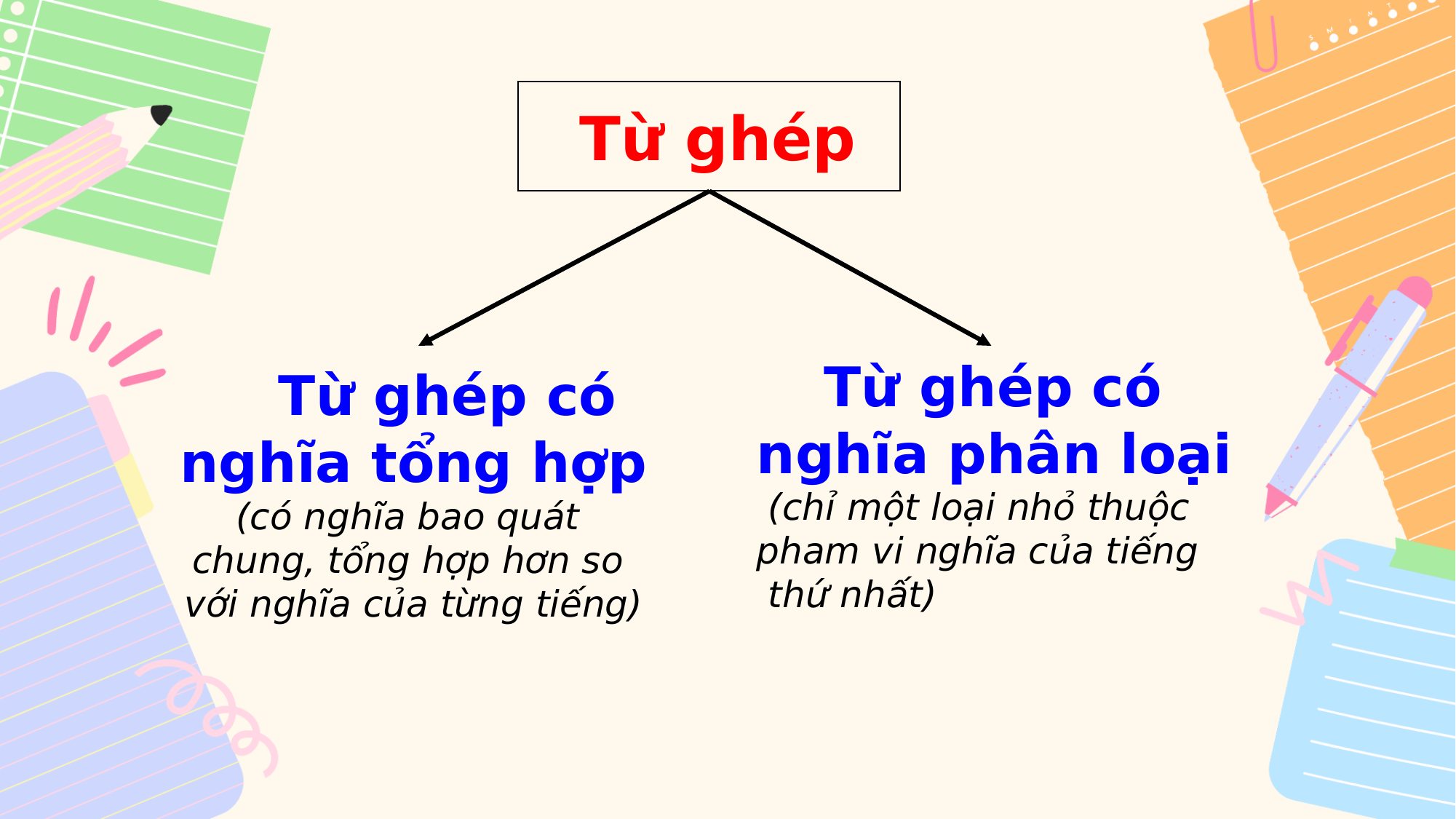

Từ ghép

    Từ ghép có
nghĩa tổng hợp
(có nghĩa bao quát
chung, tổng hợp hơn so
với nghĩa của từng tiếng)

    Từ ghép có
nghĩa phân loại
 (chỉ một loại nhỏ thuộc
pham vi nghĩa của tiếng
 thứ nhất)